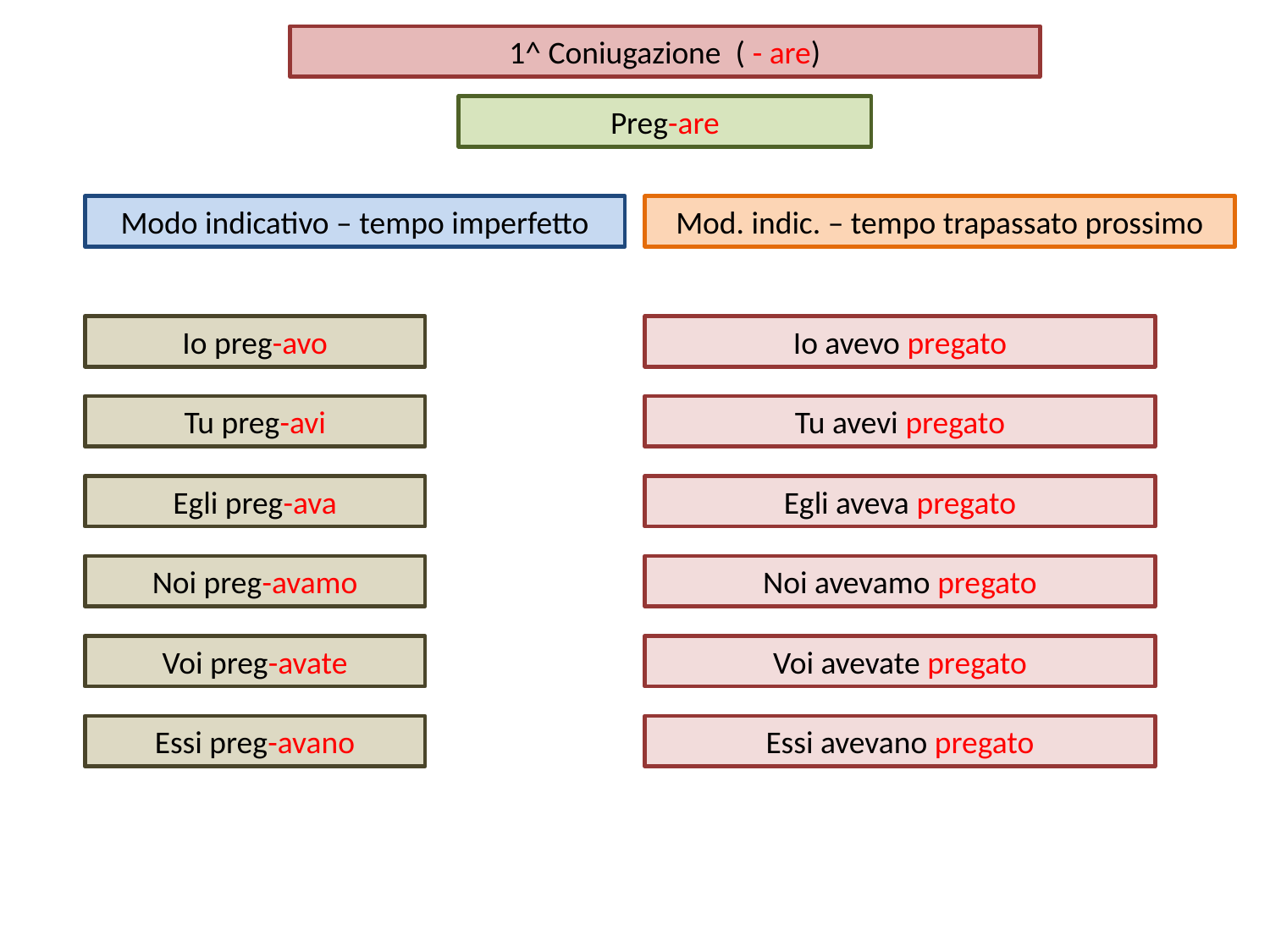

1^ Coniugazione  ( - are)
Preg-are
Modo indicativo – tempo imperfetto
Mod. indic. – tempo trapassato prossimo
Io preg-avo
Io avevo pregato
Tu preg-avi
Tu avevi pregato
Egli preg-ava
Egli aveva pregato
Noi preg-avamo
Noi avevamo pregato
Voi preg-avate
Voi avevate pregato
Essi preg-avano
Essi avevano pregato